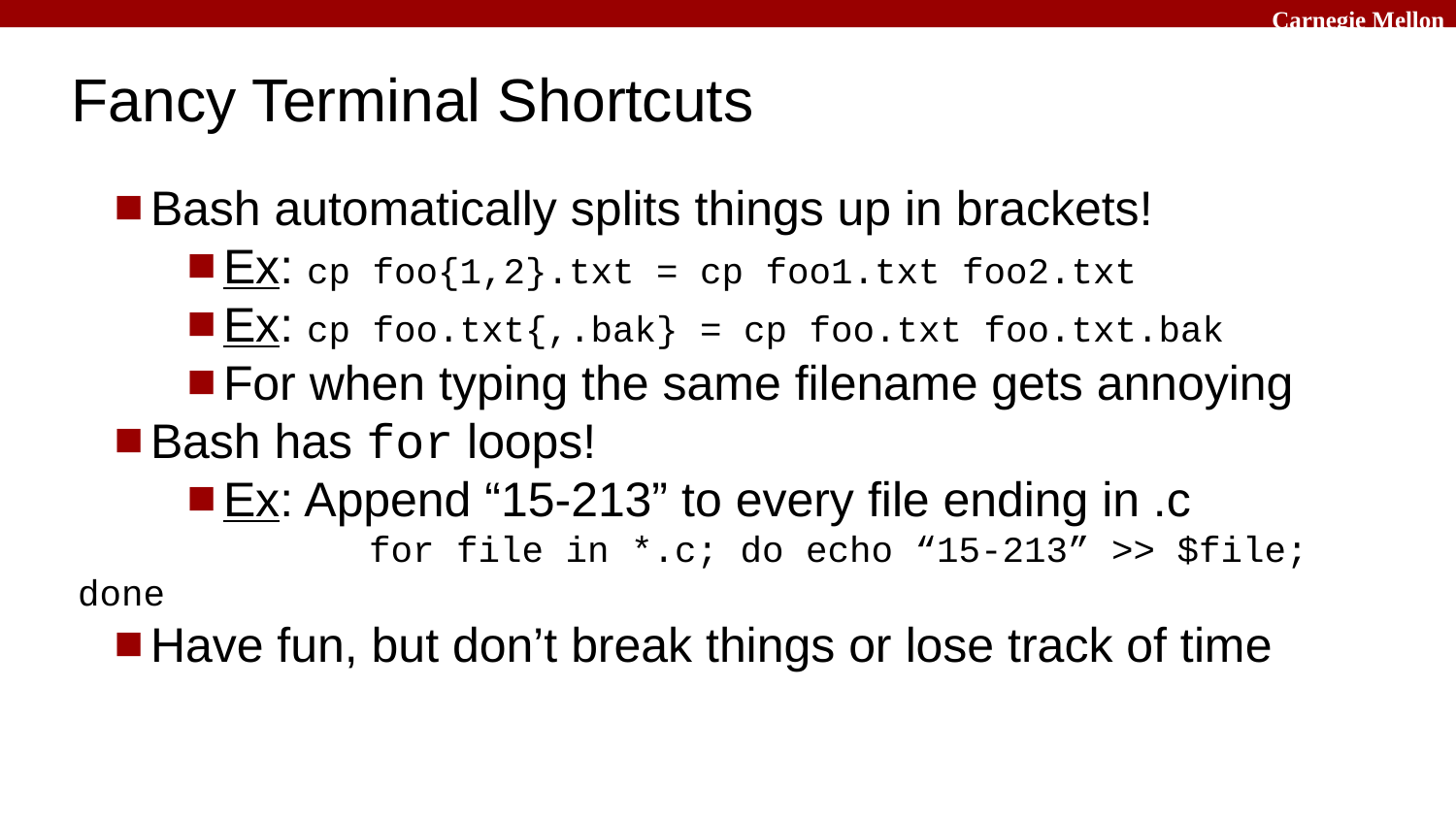

# Fancy Terminal Shortcuts
Bash automatically splits things up in brackets!
Ex: cp foo{1,2}.txt = cp foo1.txt foo2.txt
Ex: cp foo.txt{,.bak} = cp foo.txt foo.txt.bak
For when typing the same filename gets annoying
Bash has for loops!
Ex: Append “15-213” to every file ending in .c
		for file in *.c; do echo “15-213” >> $file; done
Have fun, but don’t break things or lose track of time